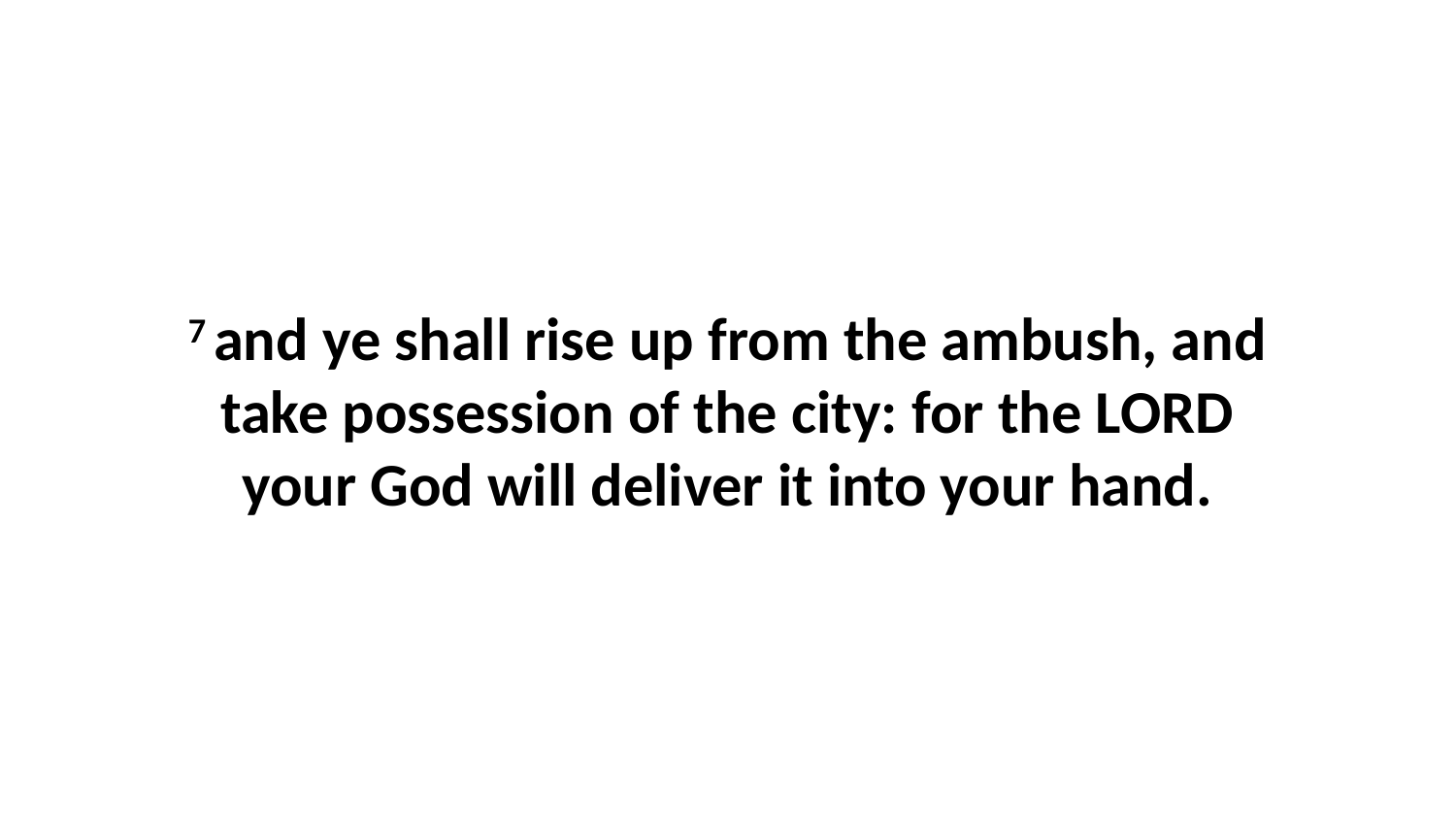

7 and ye shall rise up from the ambush, and take possession of the city: for the LORD your God will deliver it into your hand.